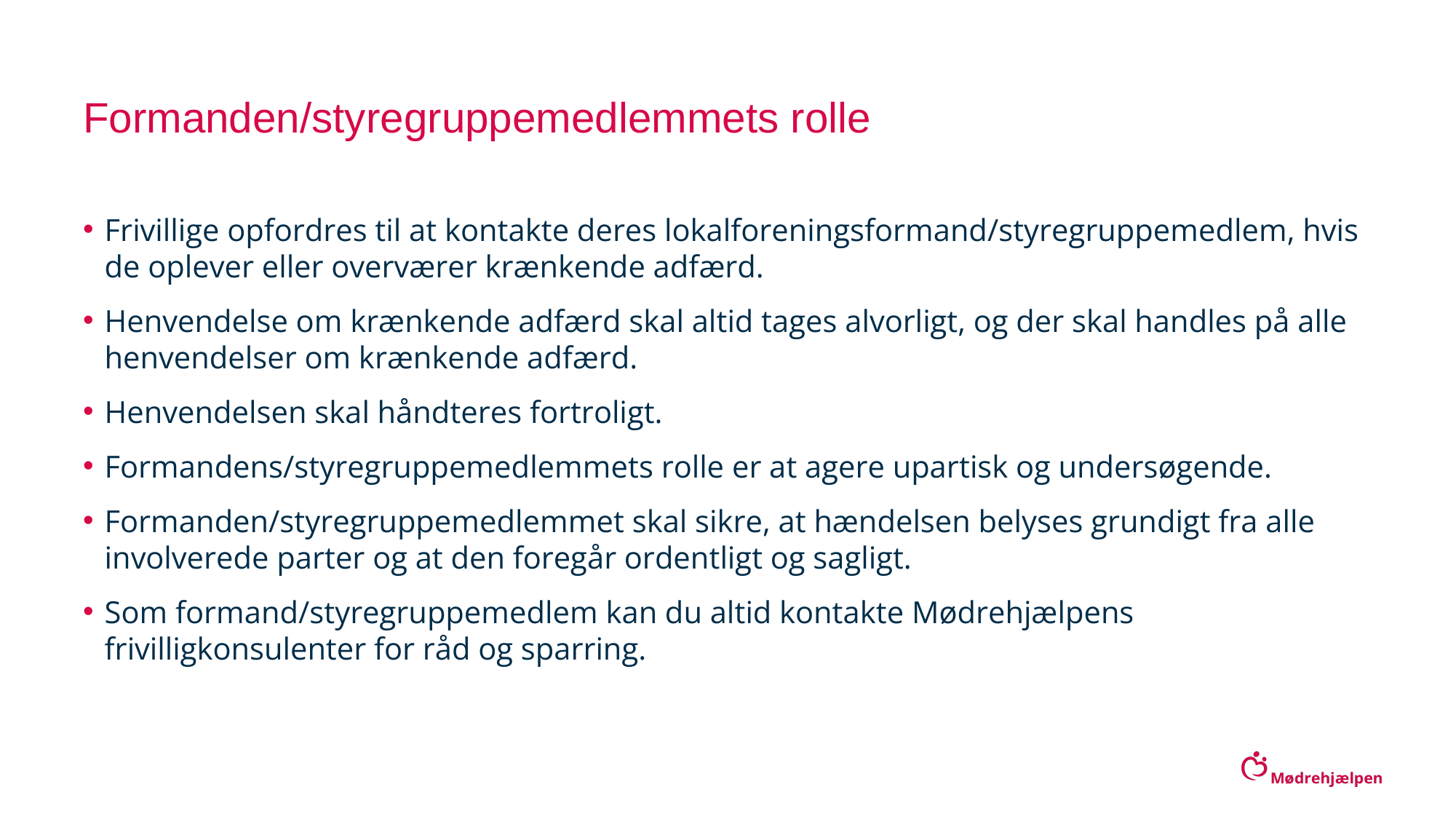

# Formanden/styregruppemedlemmets rolle
Frivillige opfordres til at kontakte deres lokalforeningsformand/styregruppemedlem, hvis de oplever eller overværer krænkende adfærd.
Henvendelse om krænkende adfærd skal altid tages alvorligt, og der skal handles på alle henvendelser om krænkende adfærd.
Henvendelsen skal håndteres fortroligt.
Formandens/styregruppemedlemmets rolle er at agere upartisk og undersøgende.
Formanden/styregruppemedlemmet skal sikre, at hændelsen belyses grundigt fra alle involverede parter og at den foregår ordentligt og sagligt.
Som formand/styregruppemedlem kan du altid kontakte Mødrehjælpens frivilligkonsulenter for råd og sparring.